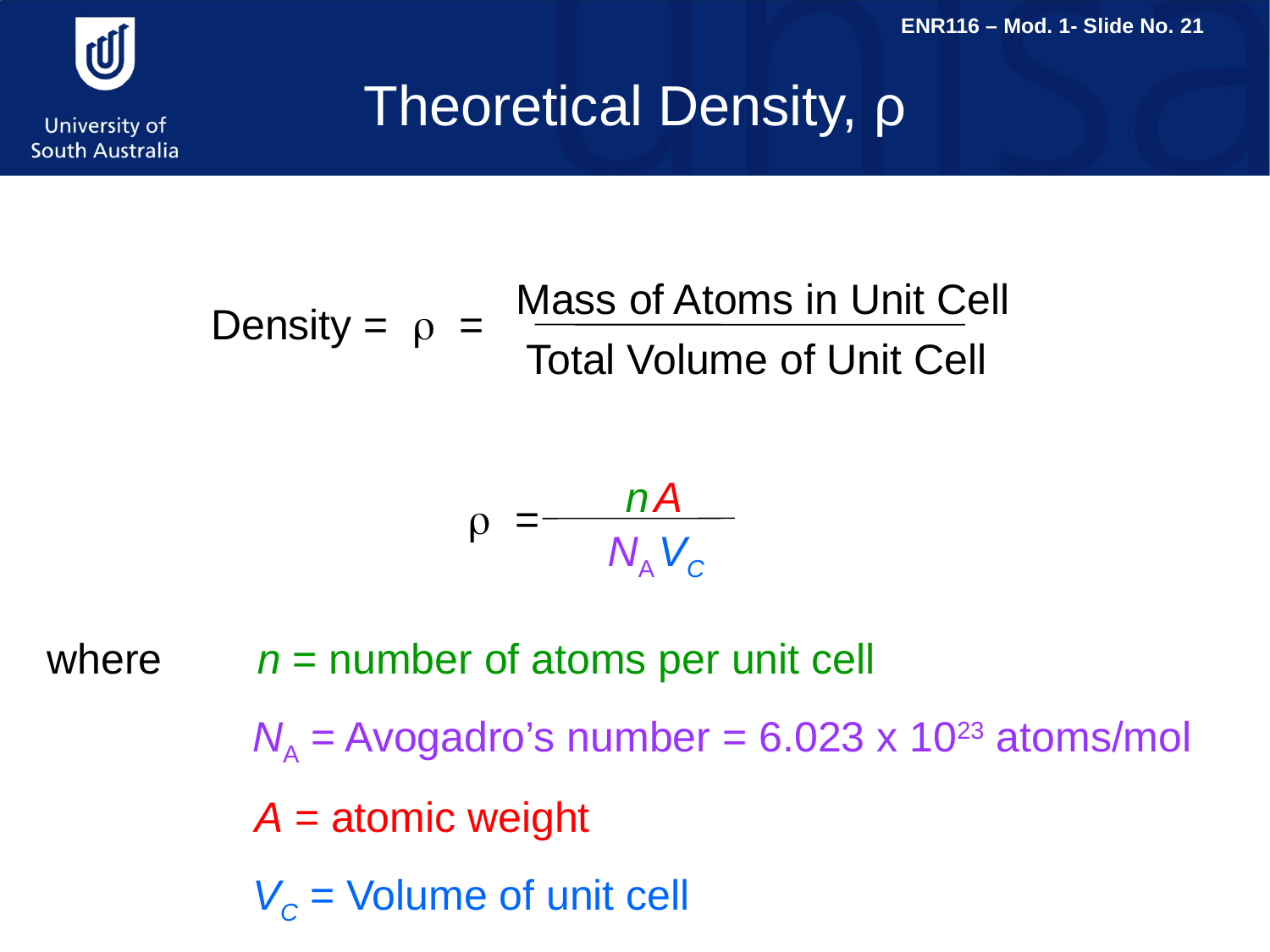

# Theoretical Density, ρ
Mass of Atoms in Unit Cell

Total Volume of Unit Cell
Density =  ρ  =
n
A
ρ  =

NA
VC
where	       n = number of atoms per unit cell
NA = Avogadro’s number = 6.023 x 1023 atoms/mol
A = atomic weight
VC = Volume of unit cell